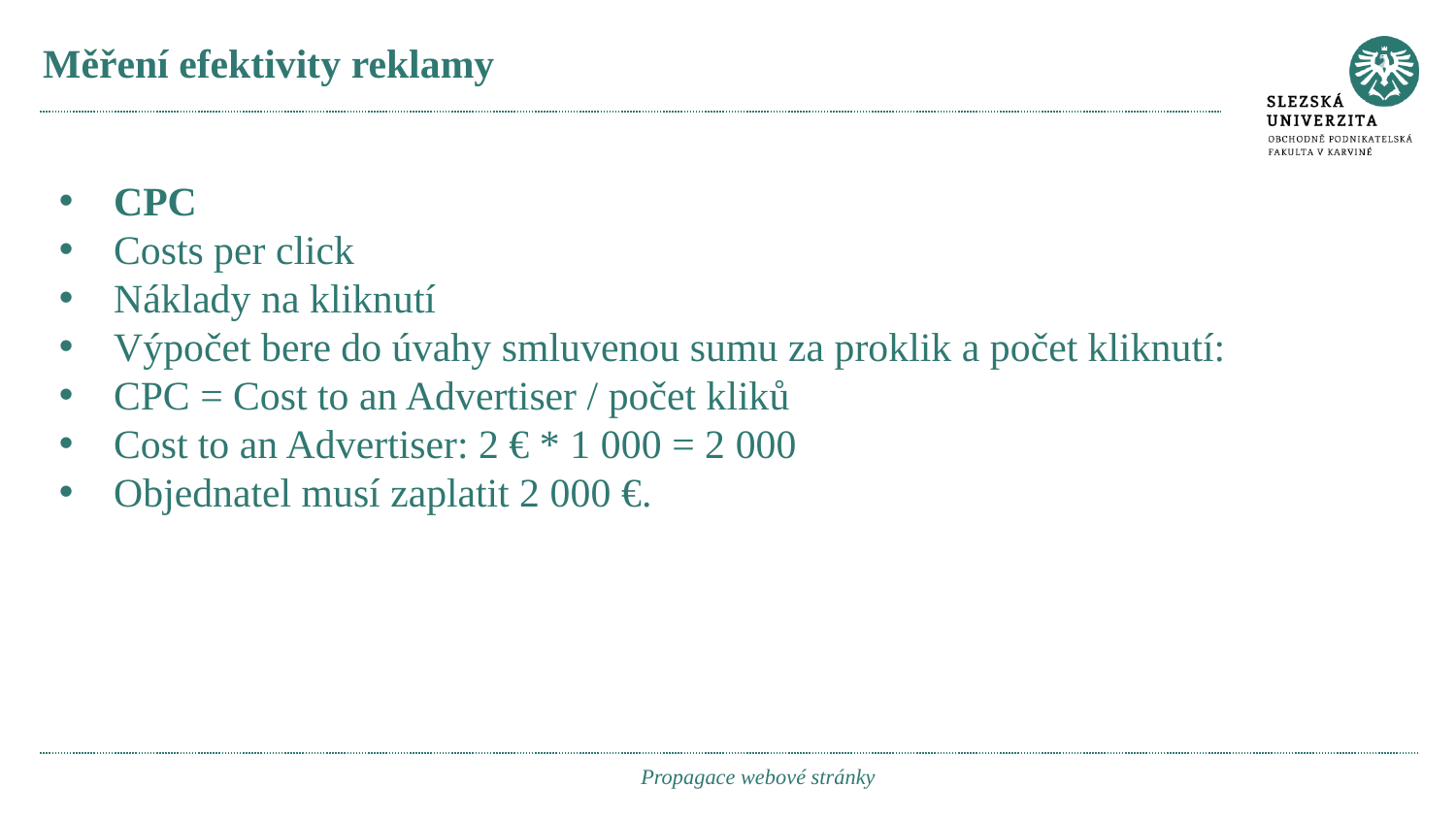

# Měření efektivity reklamy
CPC
Costs per click
Náklady na kliknutí
Výpočet bere do úvahy smluvenou sumu za proklik a počet kliknutí:
CPC = Cost to an Advertiser / počet kliků
Cost to an Advertiser: 2 € * 1 000 = 2 000
Objednatel musí zaplatit 2 000 €.

Propagace webové stránky